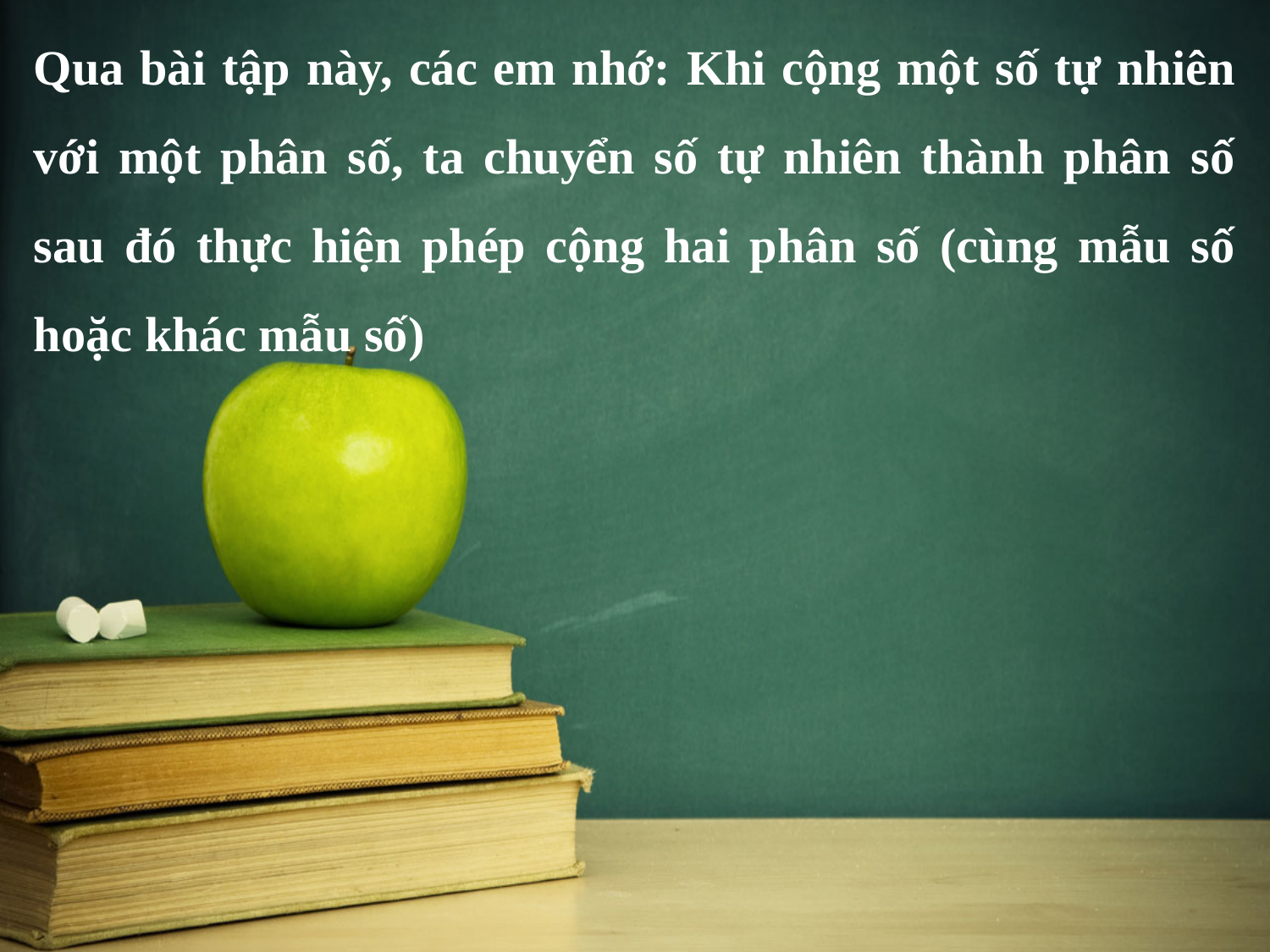

Qua bài tập này, các em nhớ: Khi cộng một số tự nhiên với một phân số, ta chuyển số tự nhiên thành phân số sau đó thực hiện phép cộng hai phân số (cùng mẫu số hoặc khác mẫu số)